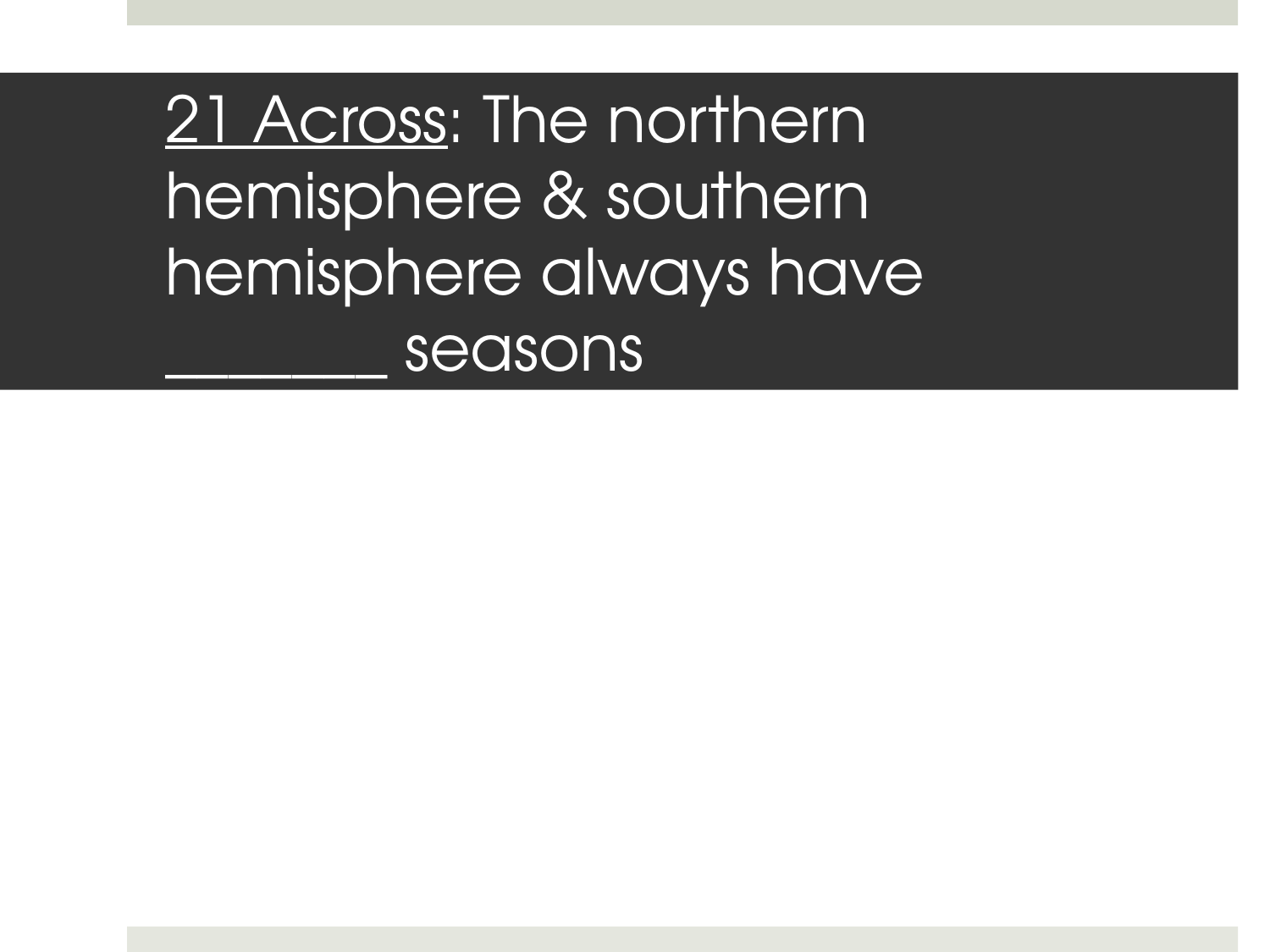

# 21 Across: The northern hemisphere & southern hemisphere always have _______ seasons